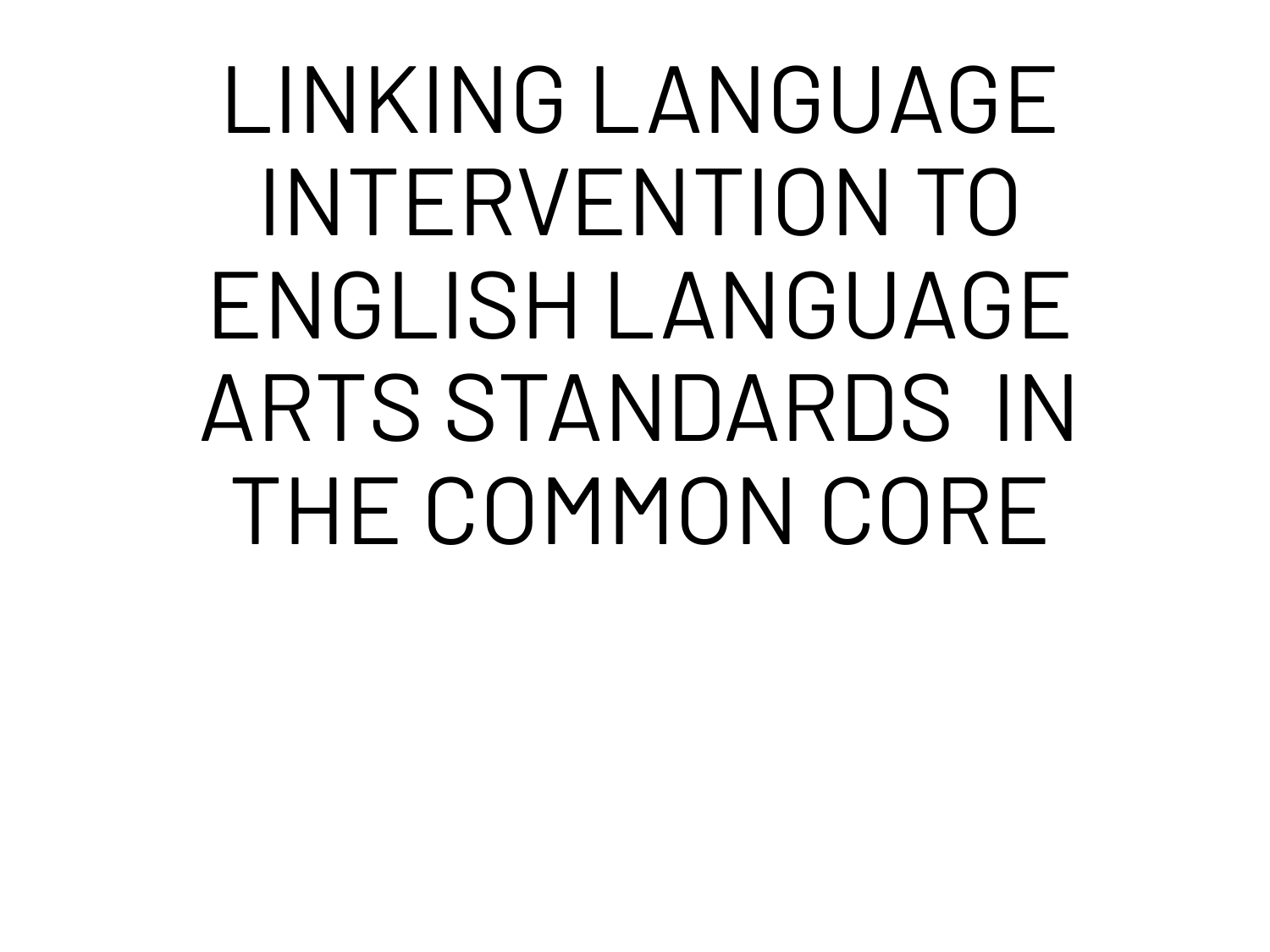

# LINKING LANGUAGE INTERVENTION TO ENGLISH LANGUAGE ARTS STANDARDS  IN THE COMMON CORE